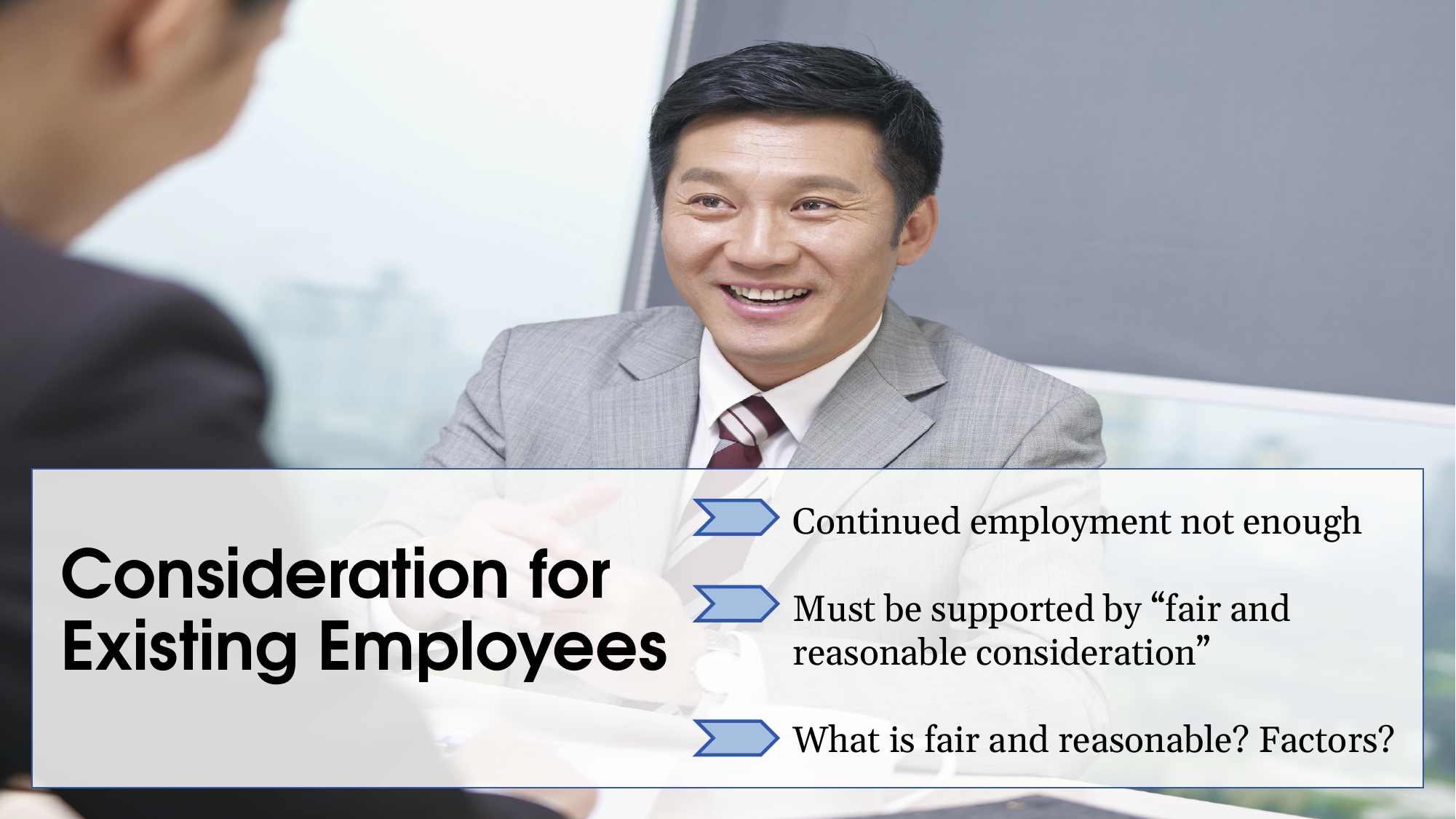

Continued employment not enough
Must be supported by “fair and reasonable consideration”
What is fair and reasonable? Factors?

# Consideration for Existing Employees